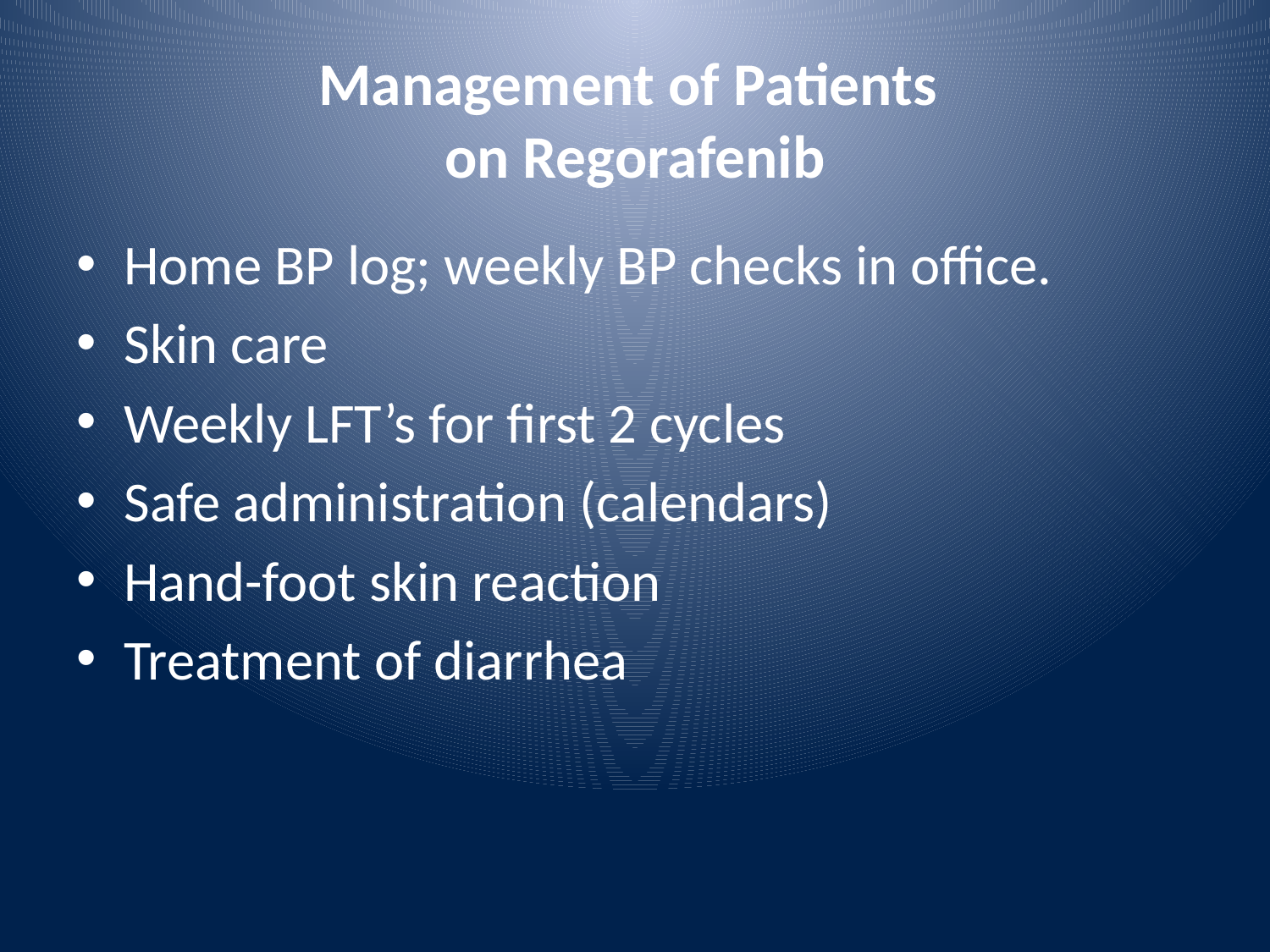

# Management of Patients on Regorafenib
Home BP log; weekly BP checks in office.
Skin care
Weekly LFT’s for first 2 cycles
Safe administration (calendars)
Hand-foot skin reaction
Treatment of diarrhea